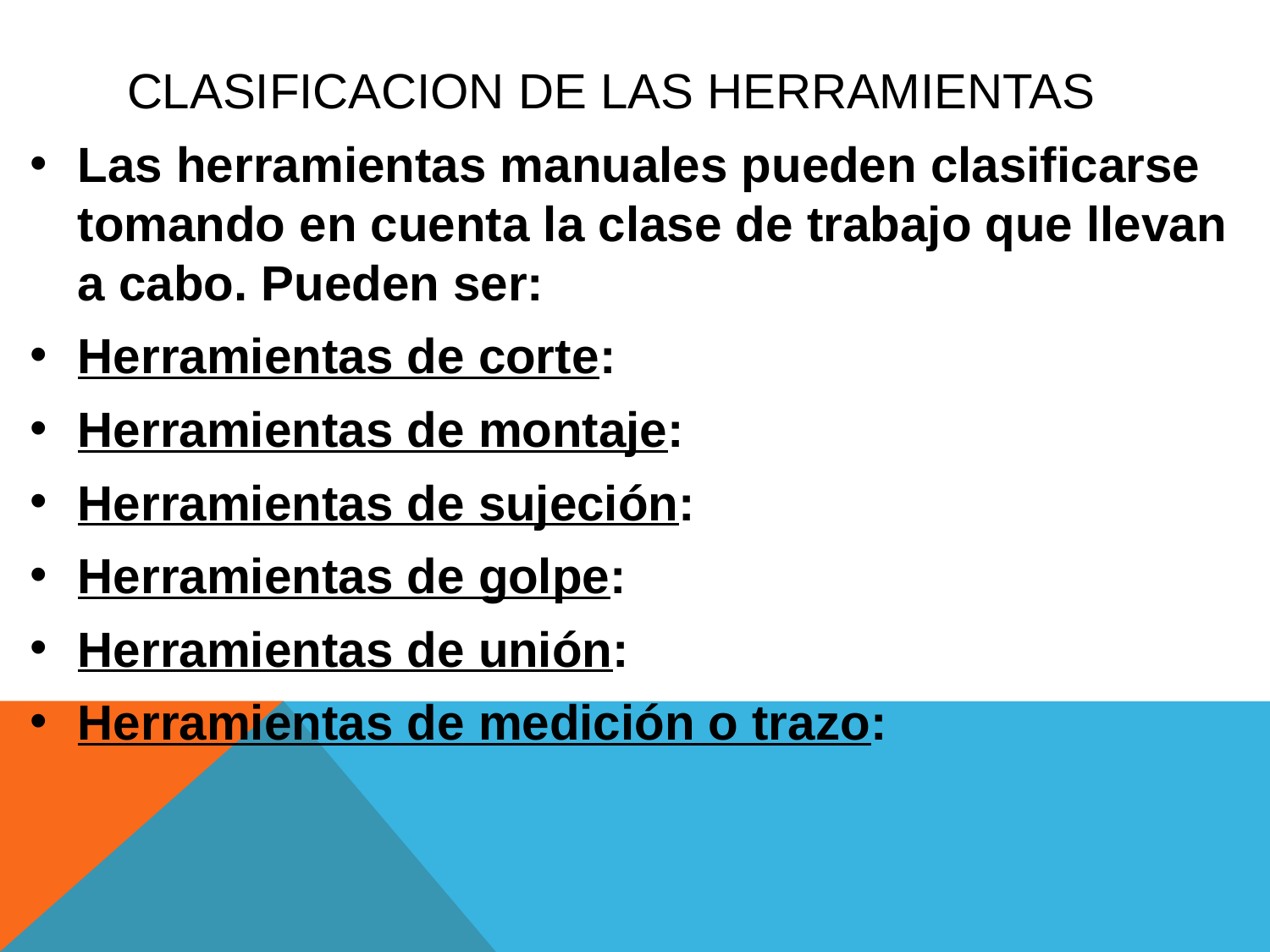

# CLASIFICACION DE LAS HERRAMIENTAS
Las herramientas manuales pueden clasificarse tomando en cuenta la clase de trabajo que llevan a cabo. Pueden ser:
Herramientas de corte:
Herramientas de montaje:
Herramientas de sujeción:
Herramientas de golpe:
Herramientas de unión:
Herramientas de medición o trazo: